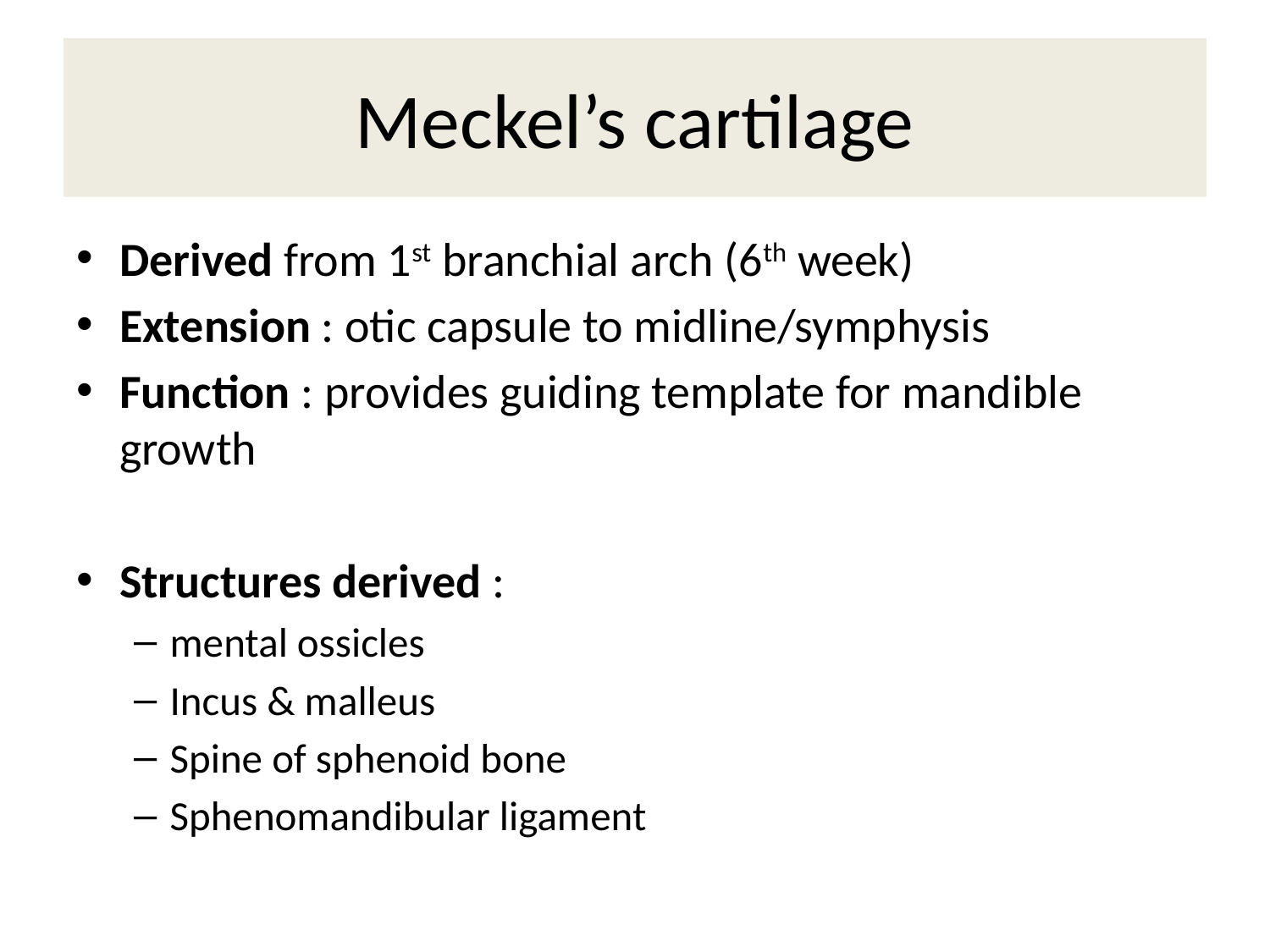

# Meckel’s cartilage
Derived from 1st branchial arch (6th week)
Extension : otic capsule to midline/symphysis
Function : provides guiding template for mandible growth

Structures derived :
mental ossicles
Incus & malleus
Spine of sphenoid bone
Sphenomandibular ligament